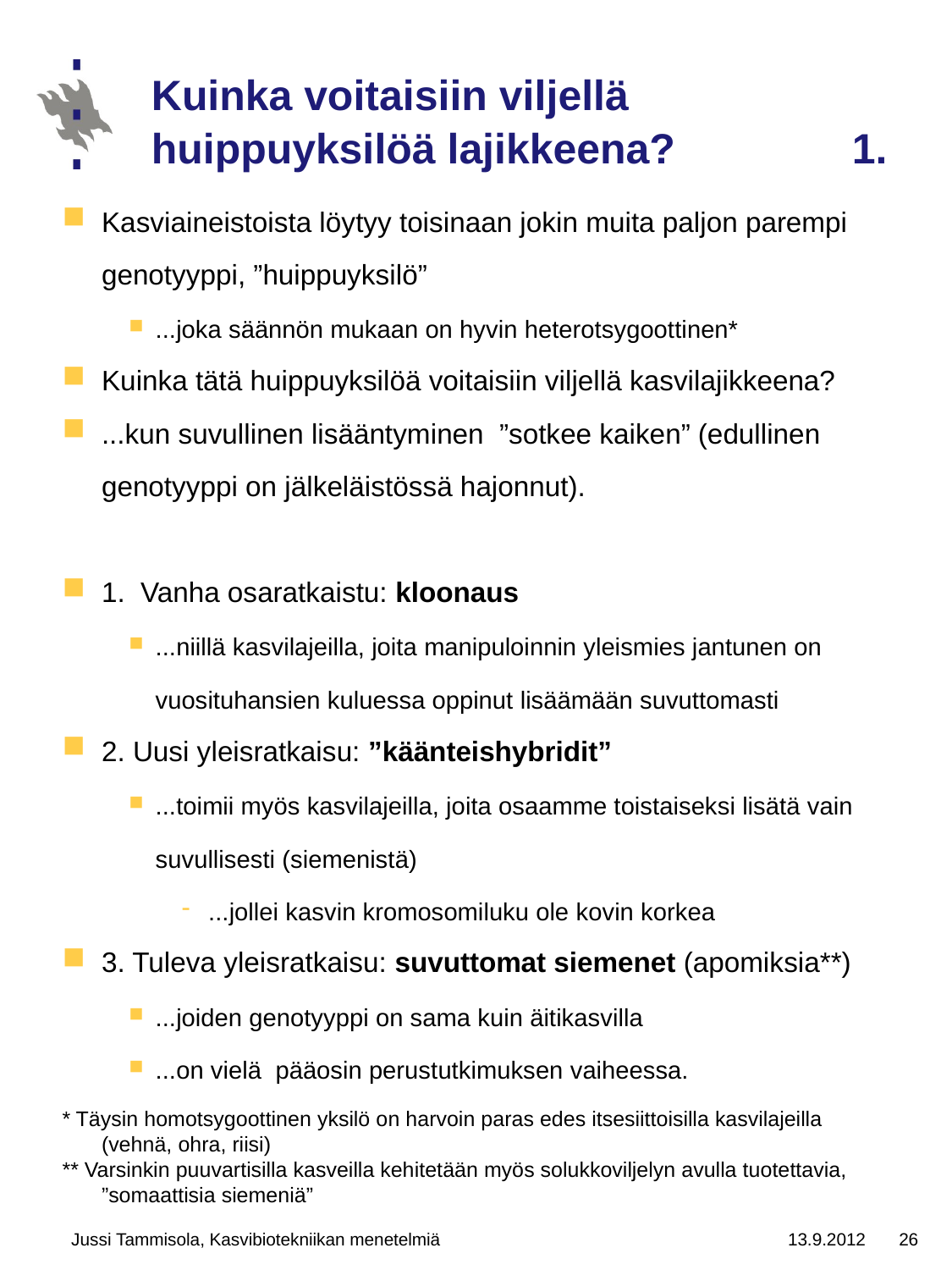

# Kuinka voitaisiin viljellä huippuyksilöä lajikkeena?               1.
Kasviaineistoista löytyy toisinaan jokin muita paljon parempi genotyyppi, ”huippuyksilö”
...joka säännön mukaan on hyvin heterotsygoottinen*
Kuinka tätä huippuyksilöä voitaisiin viljellä kasvilajikkeena?
...kun suvullinen lisääntyminen  ”sotkee kaiken” (edullinen genotyyppi on jälkeläistössä hajonnut).

1.  Vanha osaratkaistu: kloonaus
...niillä kasvilajeilla, joita manipuloinnin yleismies jantunen on vuosituhansien kuluessa oppinut lisäämään suvuttomasti
2. Uusi yleisratkaisu: ”käänteishybridit”
...toimii myös kasvilajeilla, joita osaamme toistaiseksi lisätä vain suvullisesti (siemenistä)
...jollei kasvin kromosomiluku ole kovin korkea
3. Tuleva yleisratkaisu: suvuttomat siemenet (apomiksia**)
...joiden genotyyppi on sama kuin äitikasvilla
...on vielä  pääosin perustutkimuksen vaiheessa.
* Täysin homotsygoottinen yksilö on harvoin paras edes itsesiittoisilla kasvilajeilla
(vehnä, ohra, riisi)
** Varsinkin puuvartisilla kasveilla kehitetään myös solukkoviljelyn avulla tuotettavia,  ”somaattisia siemeniä”

Jussi Tammisola, Kasvibiotekniikan menetelmiä
13.9.2012
26